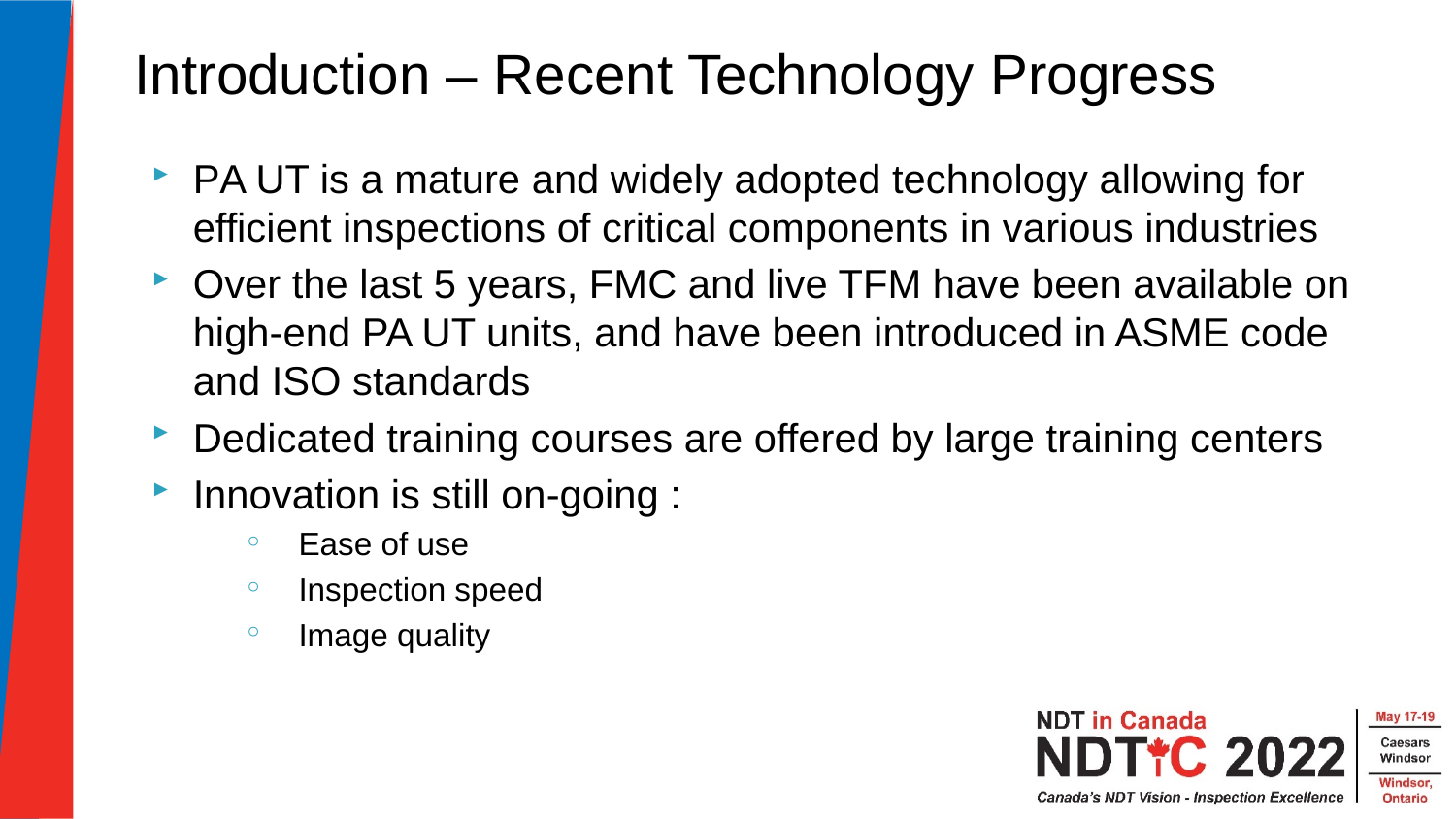

Introduction – Recent Technology Progress
PA UT is a mature and widely adopted technology allowing for efficient inspections of critical components in various industries
Over the last 5 years, FMC and live TFM have been available on high-end PA UT units, and have been introduced in ASME code and ISO standards
Dedicated training courses are offered by large training centers
Innovation is still on-going :
Ease of use
Inspection speed
Image quality